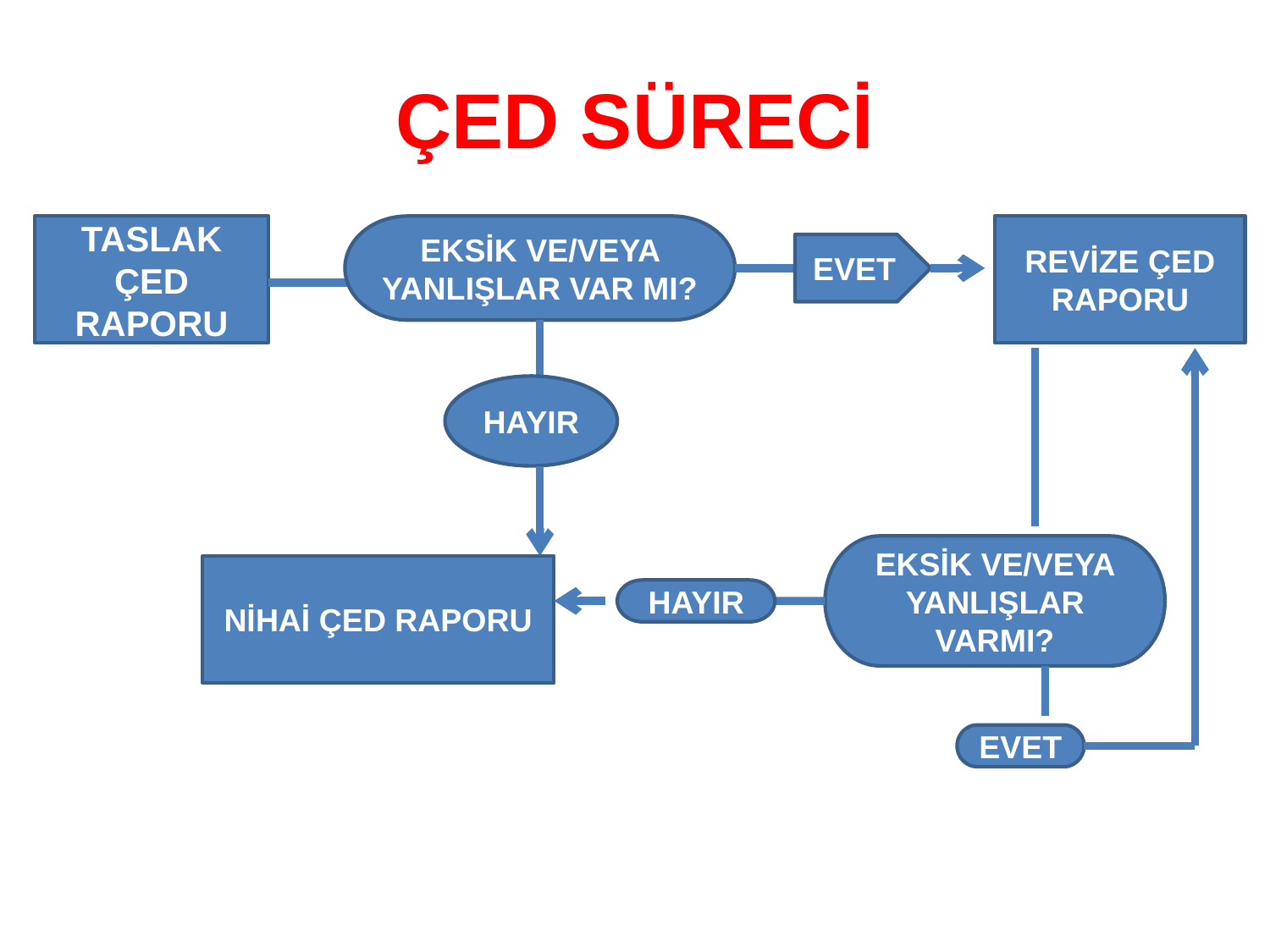

# ÇED SÜRECİ

EKSİK VE/VEYA YANLIŞLAR VAR MI?
REVİZE ÇED RAPORU
TASLAK ÇED RAPORU
EVET
HAYIR
EKSİK VE/VEYA YANLIŞLAR VARMI?
NİHAİ ÇED RAPORU
HAYIR
EVET